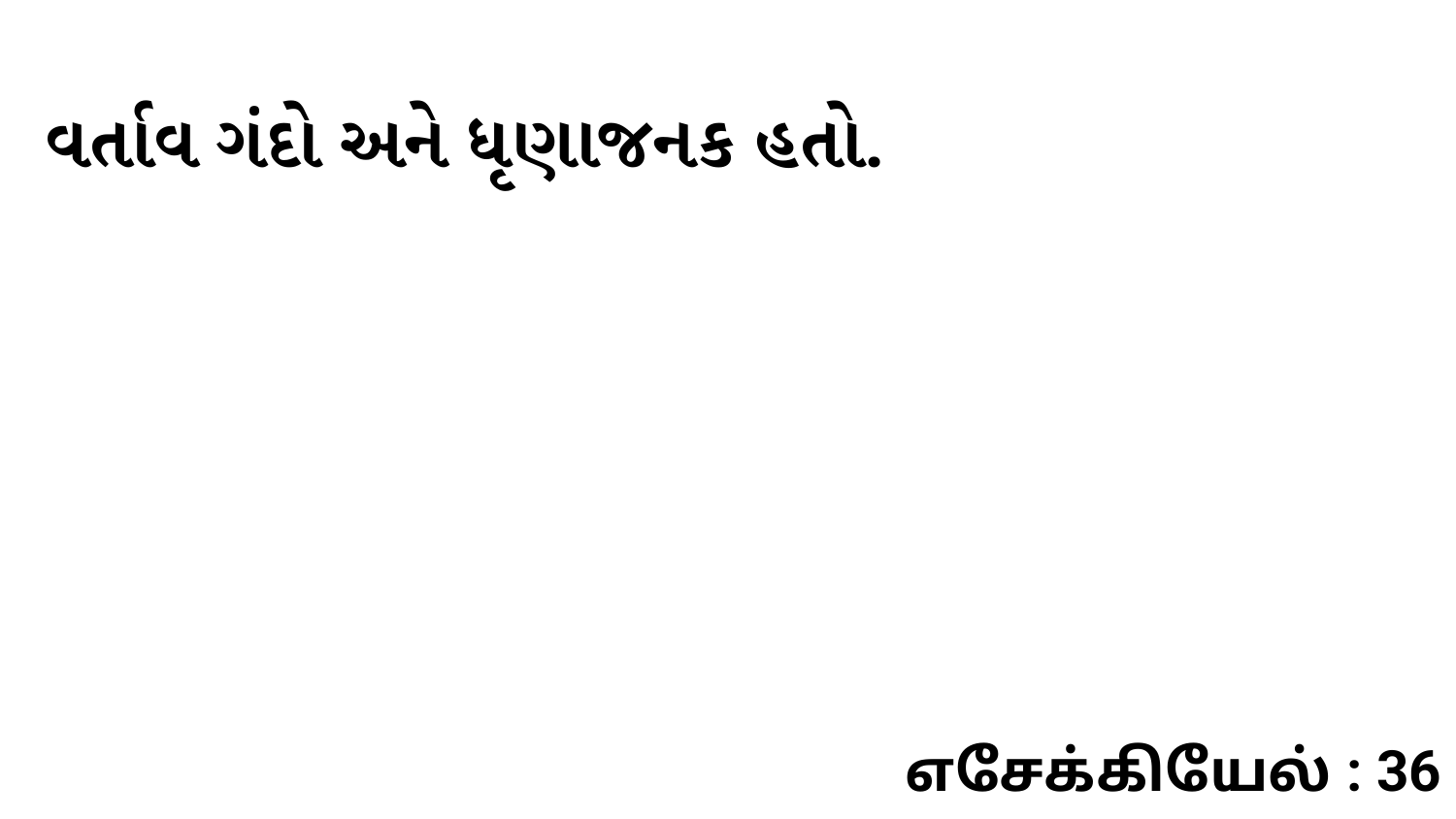

વર્તાવ ગંદો અને ધૃણાજનક હતો.
எசேக்கியேல் : 36